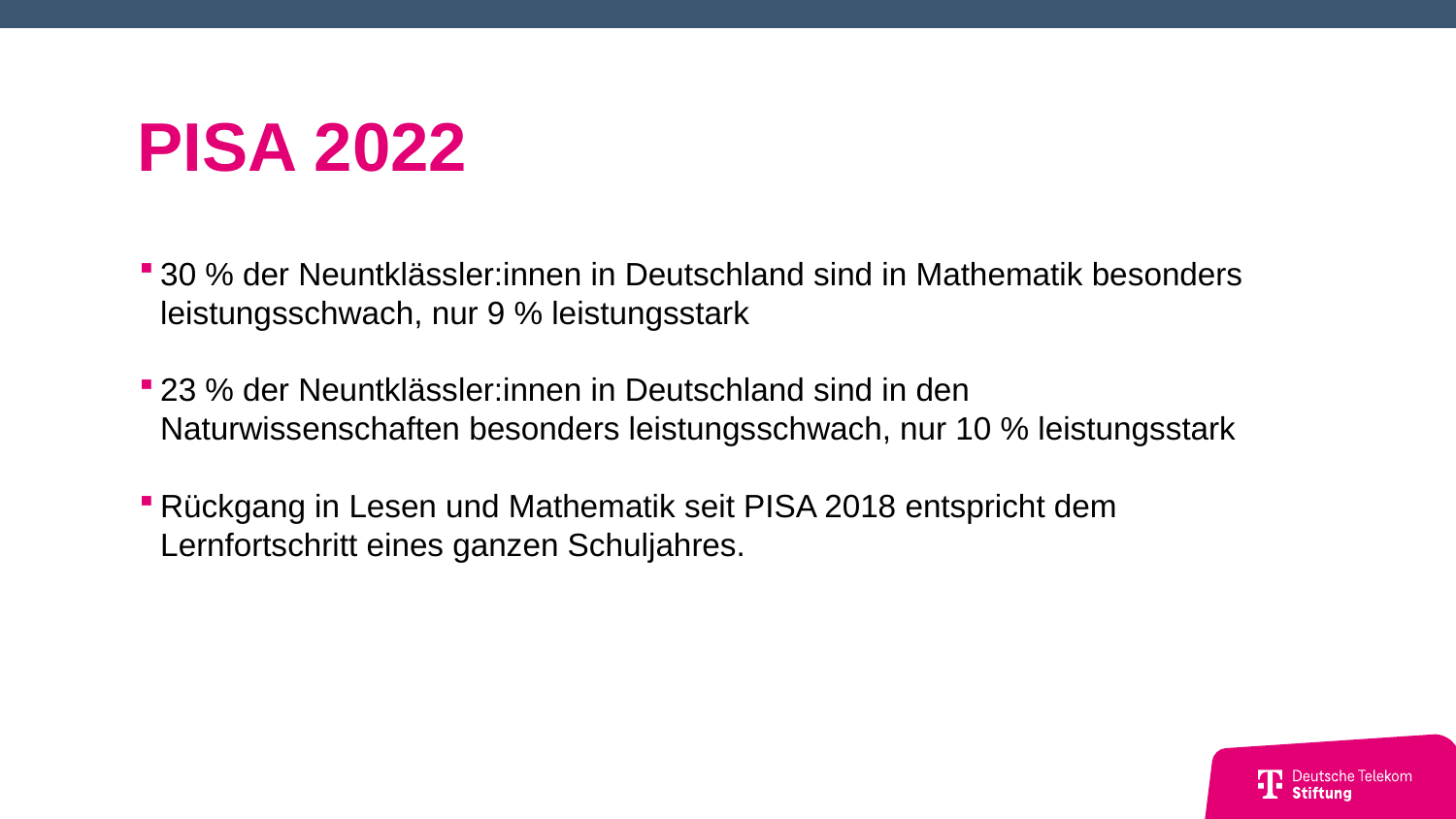

# PISA 2022
30 % der Neuntklässler:innen in Deutschland sind in Mathematik besonders leistungsschwach, nur 9 % leistungsstark

23 % der Neuntklässler:innen in Deutschland sind in den Naturwissenschaften besonders leistungsschwach, nur 10 % leistungsstark

Rückgang in Lesen und Mathematik seit PISA 2018 entspricht dem Lernfortschritt eines ganzen Schuljahres.